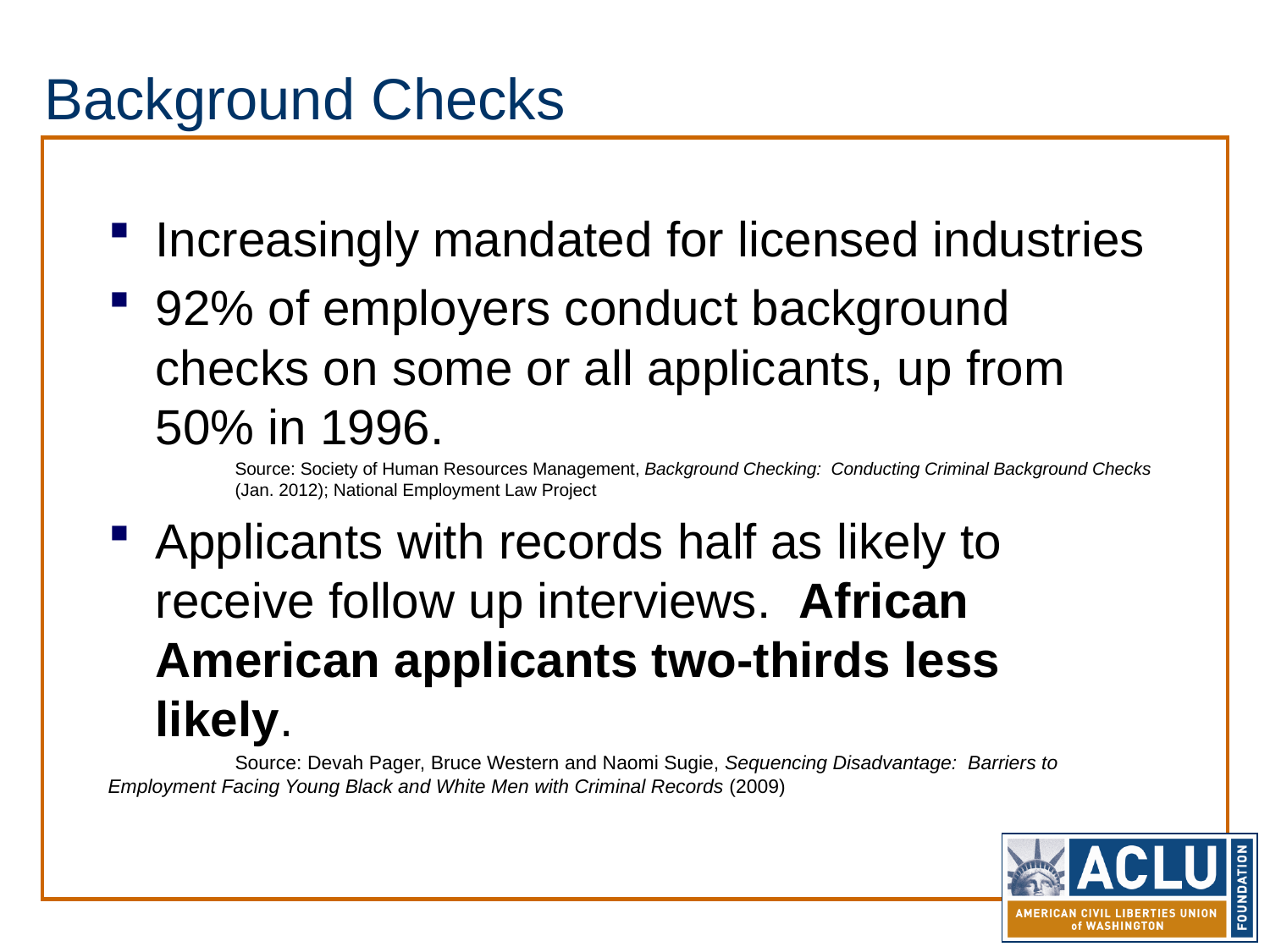

# Background Checks
Increasingly mandated for licensed industries
92% of employers conduct background checks on some or all applicants, up from 50% in 1996.
	Source: Society of Human Resources Management, Background Checking:  Conducting Criminal Background Checks 	(Jan. 2012); National Employment Law Project
Applicants with records half as likely to receive follow up interviews.  African American applicants two-thirds less likely.
	Source: Devah Pager, Bruce Western and Naomi Sugie, Sequencing Disadvantage:  Barriers to 	Employment Facing Young Black and White Men with Criminal Records (2009)